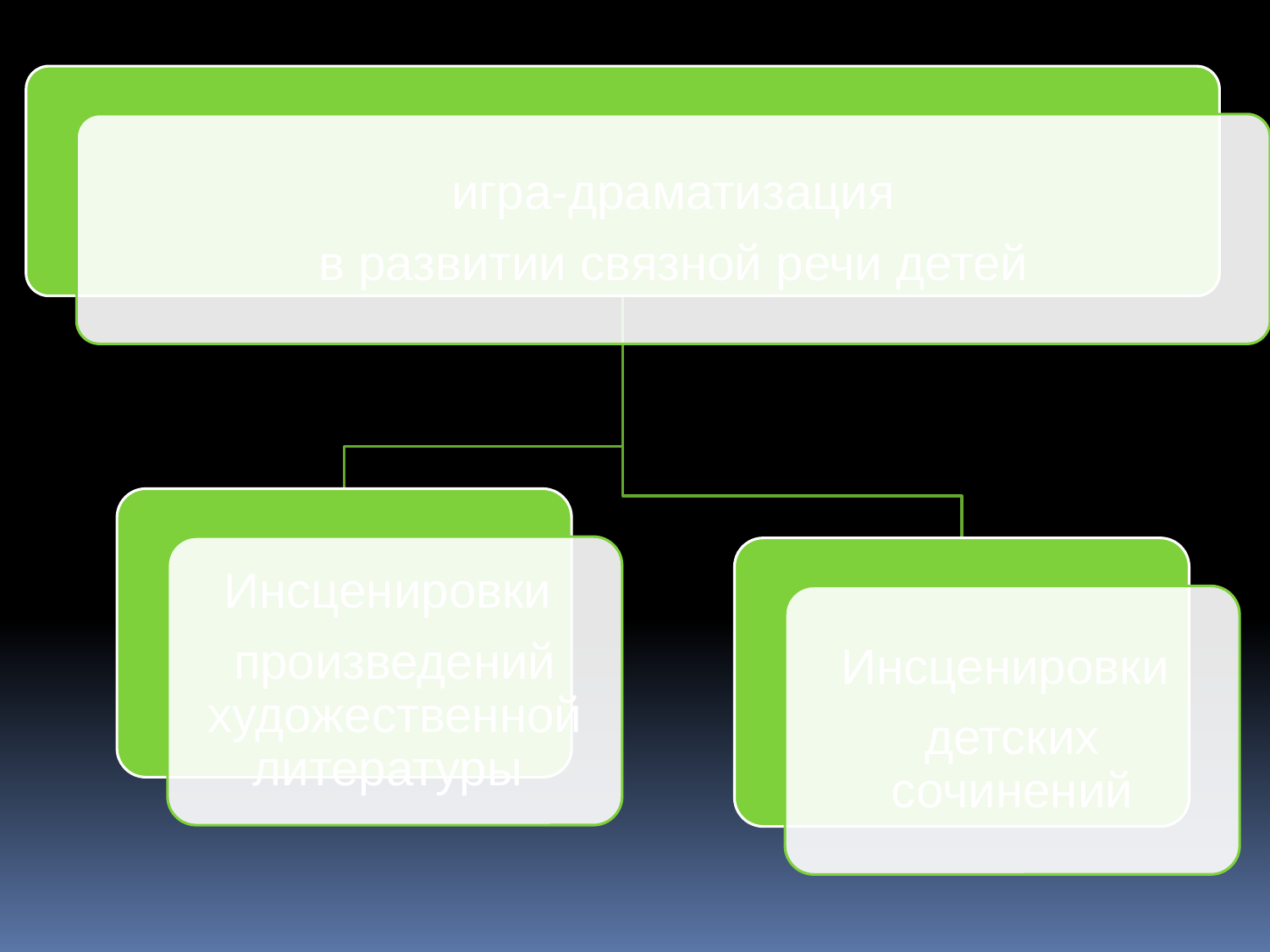

игра-драматизация
в развитии связной речи детей
Инсценировки
произведений художественной литературы
Инсценировки
детских сочинений